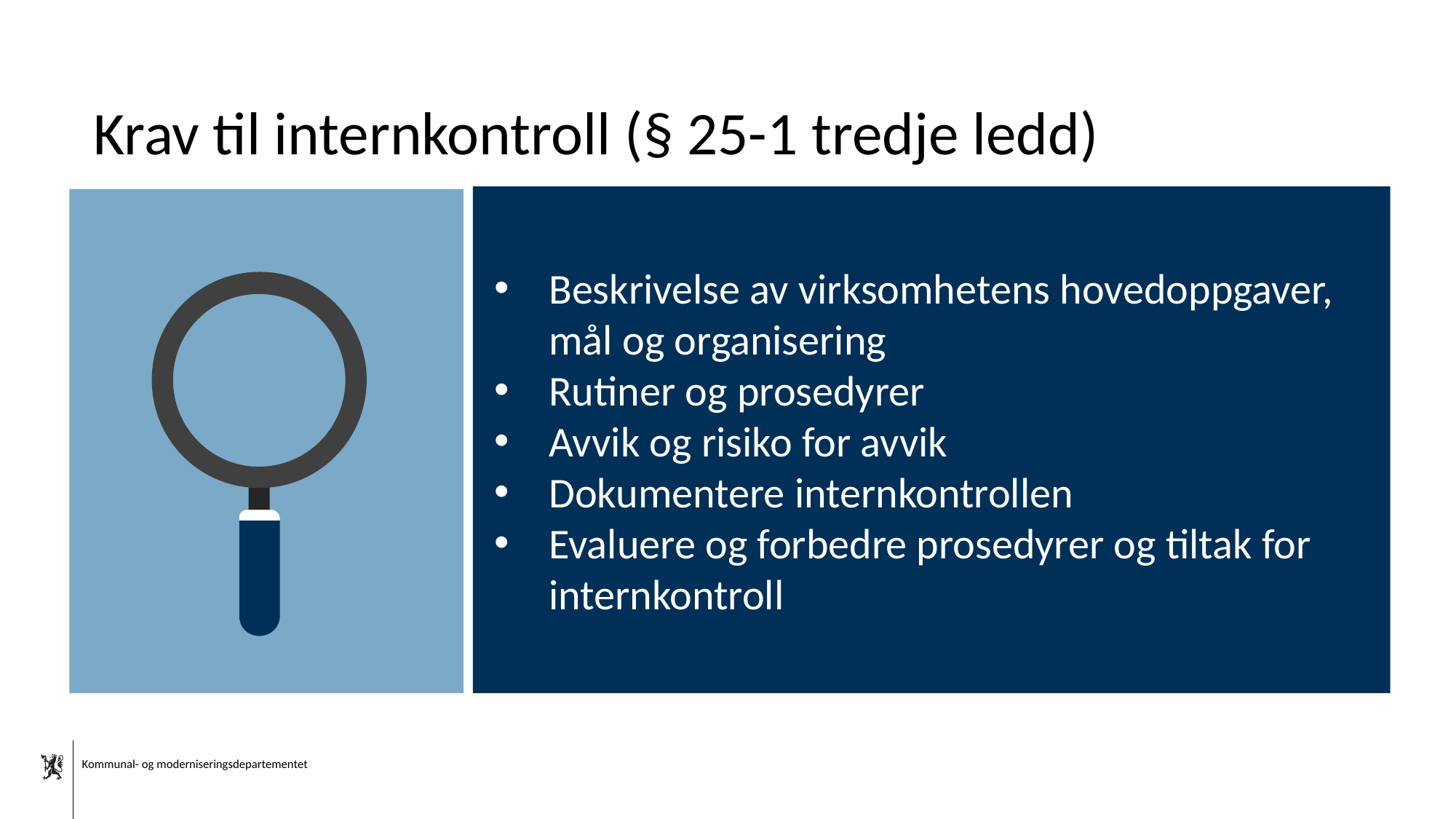

Krav til internkontroll (§ 25-1 tredje ledd)

Beskrivelse av virksomhetens hovedoppgaver, mål og organisering
Rutiner og prosedyrer
Avvik og risiko for avvik
Dokumentere internkontrollen
Evaluere og forbedre prosedyrer og tiltak for internkontroll